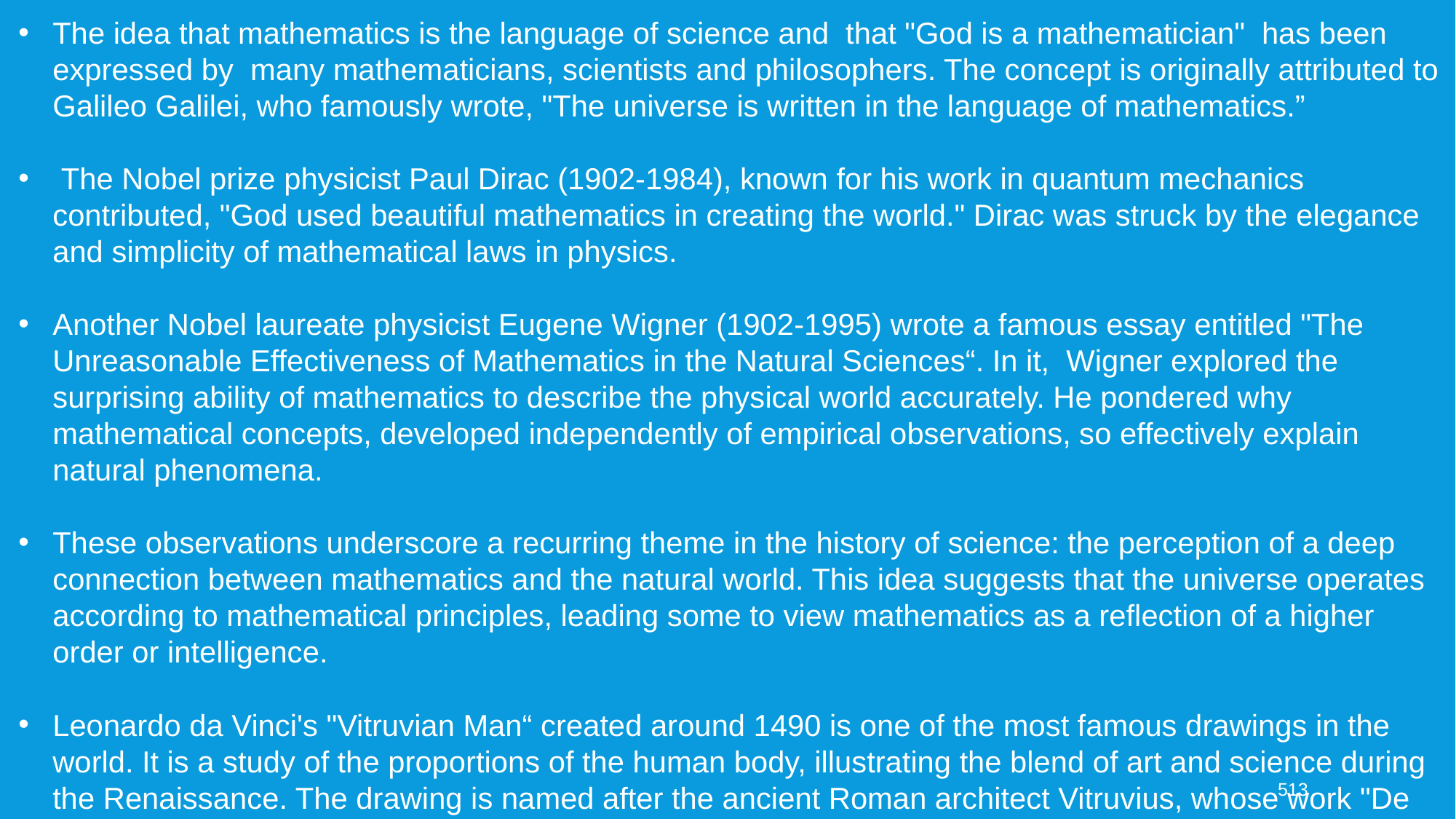

The idea that mathematics is the language of science and  that "God is a mathematician"  has been expressed by  many mathematicians, scientists and philosophers. The concept is originally attributed to Galileo Galilei, who famously wrote, "The universe is written in the language of mathematics.”
 The Nobel prize physicist Paul Dirac (1902-1984), known for his work in quantum mechanics contributed, "God used beautiful mathematics in creating the world." Dirac was struck by the elegance and simplicity of mathematical laws in physics.

Another Nobel laureate physicist Eugene Wigner (1902-1995) wrote a famous essay entitled "The Unreasonable Effectiveness of Mathematics in the Natural Sciences“. In it,  Wigner explored the surprising ability of mathematics to describe the physical world accurately. He pondered why mathematical concepts, developed independently of empirical observations, so effectively explain natural phenomena.

These observations underscore a recurring theme in the history of science: the perception of a deep connection between mathematics and the natural world. This idea suggests that the universe operates according to mathematical principles, leading some to view mathematics as a reflection of a higher order or intelligence.

Leonardo da Vinci's "Vitruvian Man“ created around 1490 is one of the most famous drawings in the world. It is a study of the proportions of the human body, illustrating the blend of art and science during the Renaissance. The drawing is named after the ancient Roman architect Vitruvius, whose work "De Architectura" provided the inspiration for Leonardo's study.

513